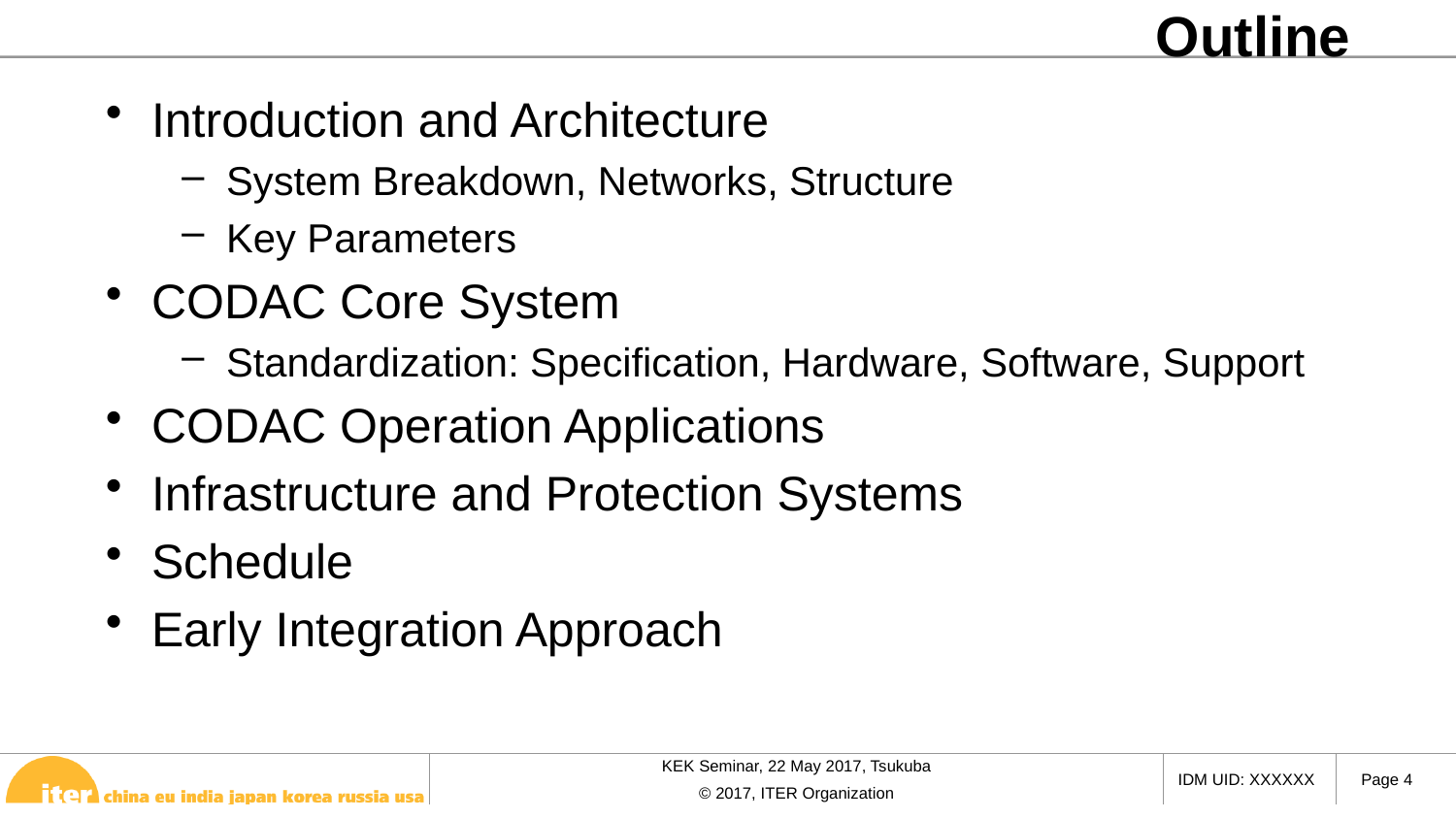

# Outline
Introduction and Architecture
System Breakdown, Networks, Structure
Key Parameters
CODAC Core System
Standardization: Specification, Hardware, Software, Support
CODAC Operation Applications
Infrastructure and Protection Systems
Schedule
Early Integration Approach